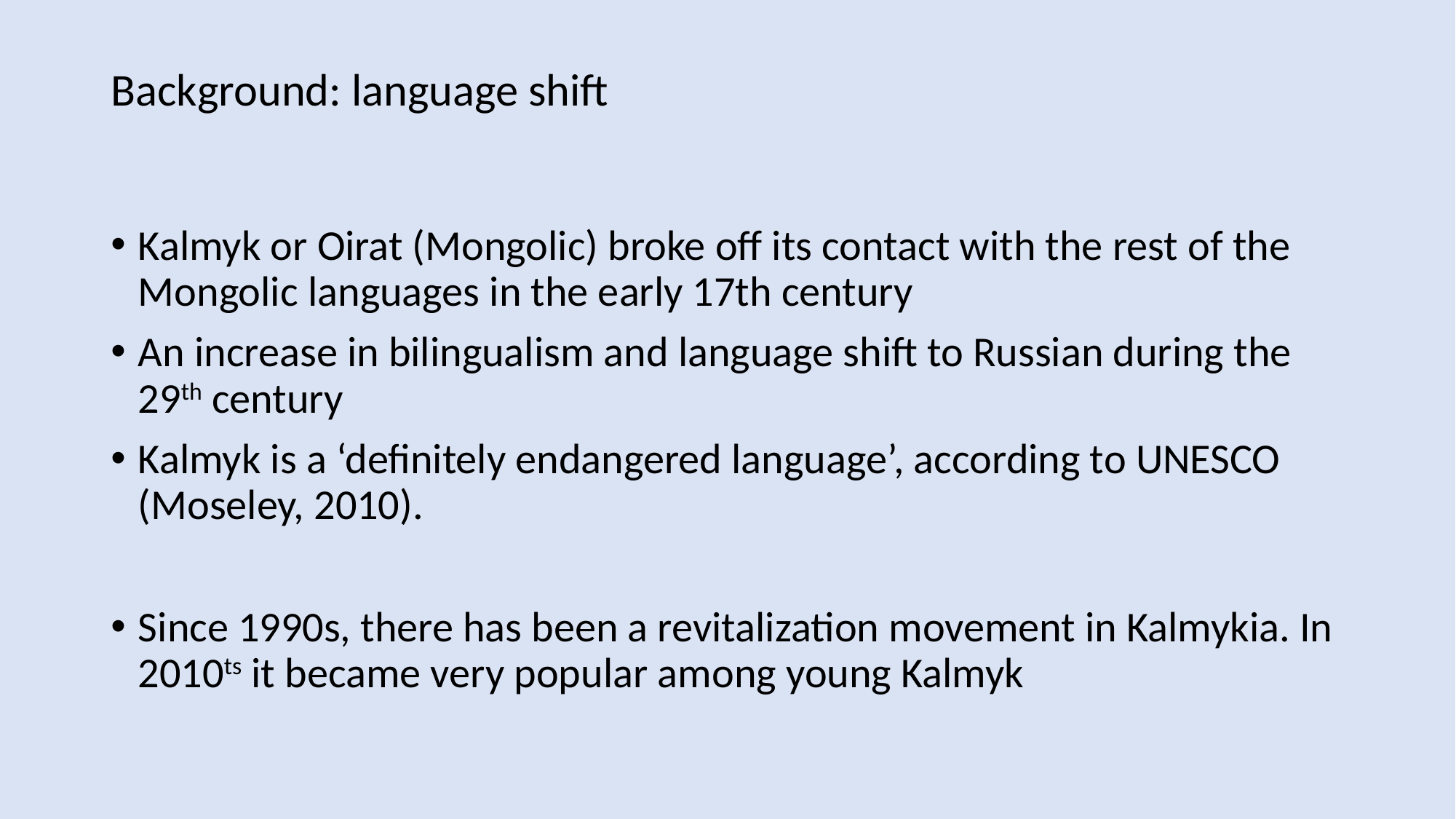

# Background: language shift
Kalmyk or Oirat (Mongolic) broke off its contact with the rest of the Mongolic languages in the early 17th century
An increase in bilingualism and language shift to Russian during the 29th century
Kalmyk is a ‘definitely endangered language’, according to UNESCO (Moseley, 2010).

Since 1990s, there has been a revitalization movement in Kalmykia. In 2010ts it became very popular among young Kalmyk